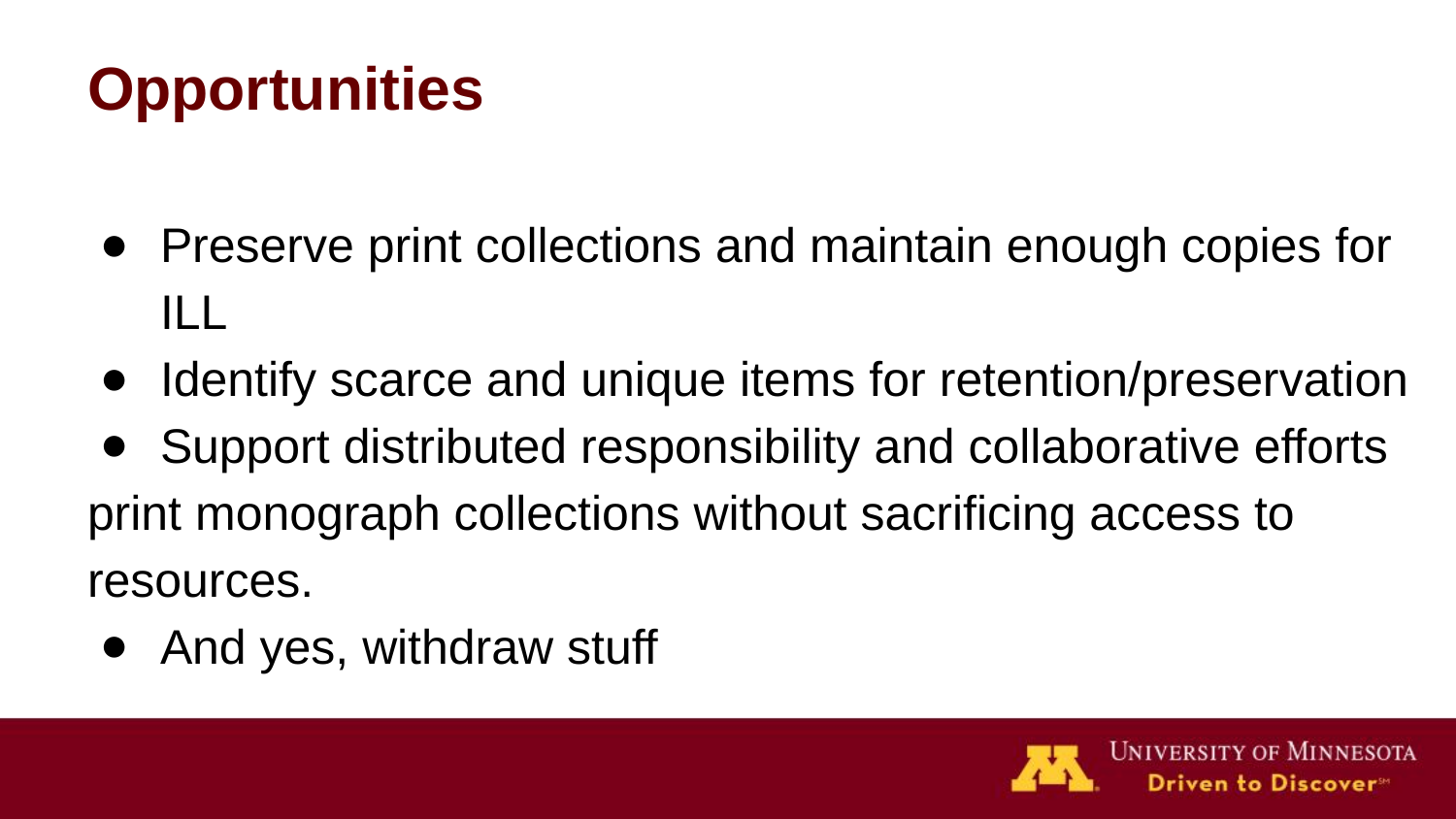

# Opportunities
Preserve print collections and maintain enough copies for ILL
Identify scarce and unique items for retention/preservation
Support distributed responsibility and collaborative efforts
print monograph collections without sacrificing access to resources.
And yes, withdraw stuff